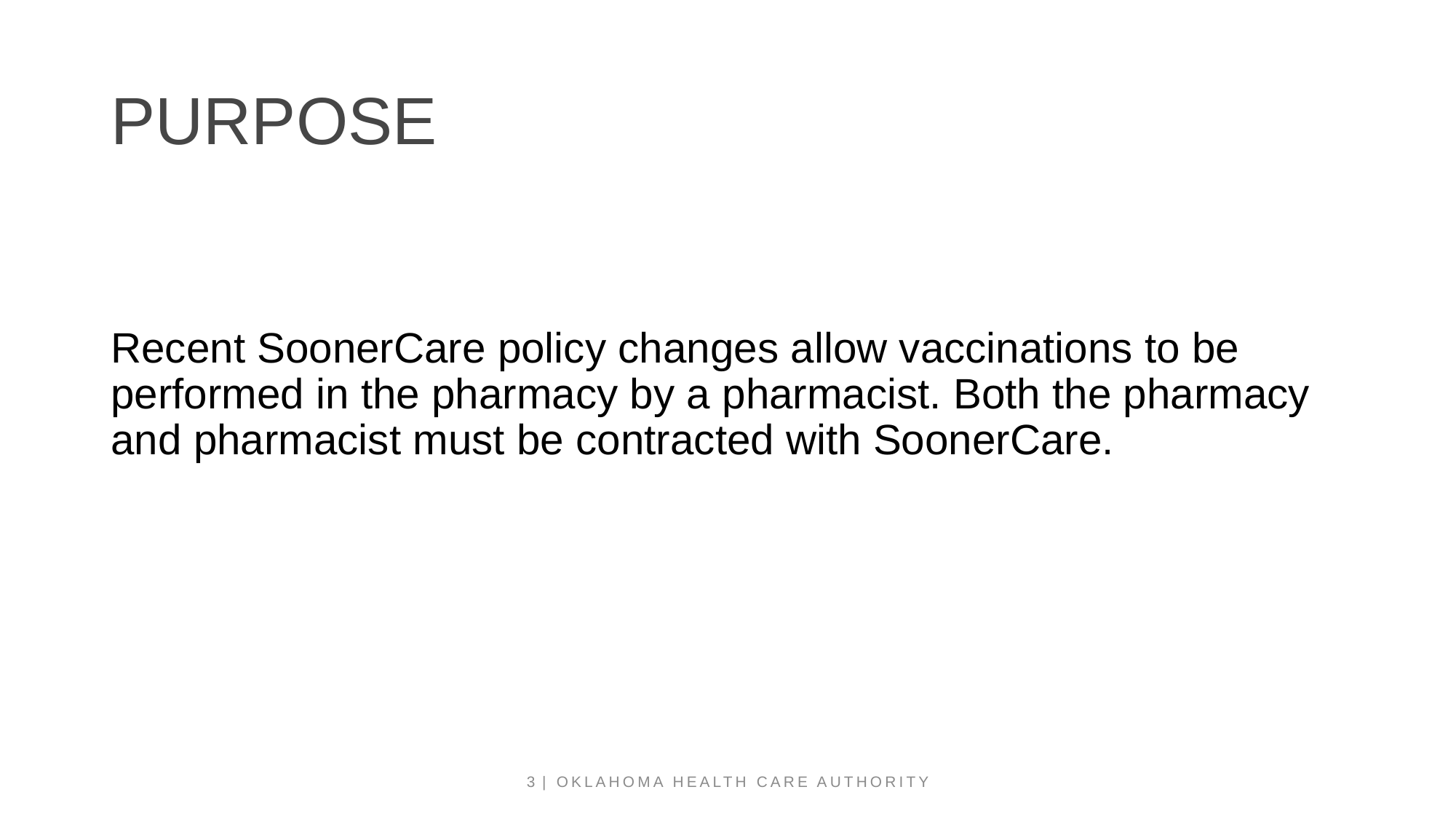

# Purpose

Recent SoonerCare policy changes allow vaccinations to be performed in the pharmacy by a pharmacist. Both the pharmacy and pharmacist must be contracted with SoonerCare.